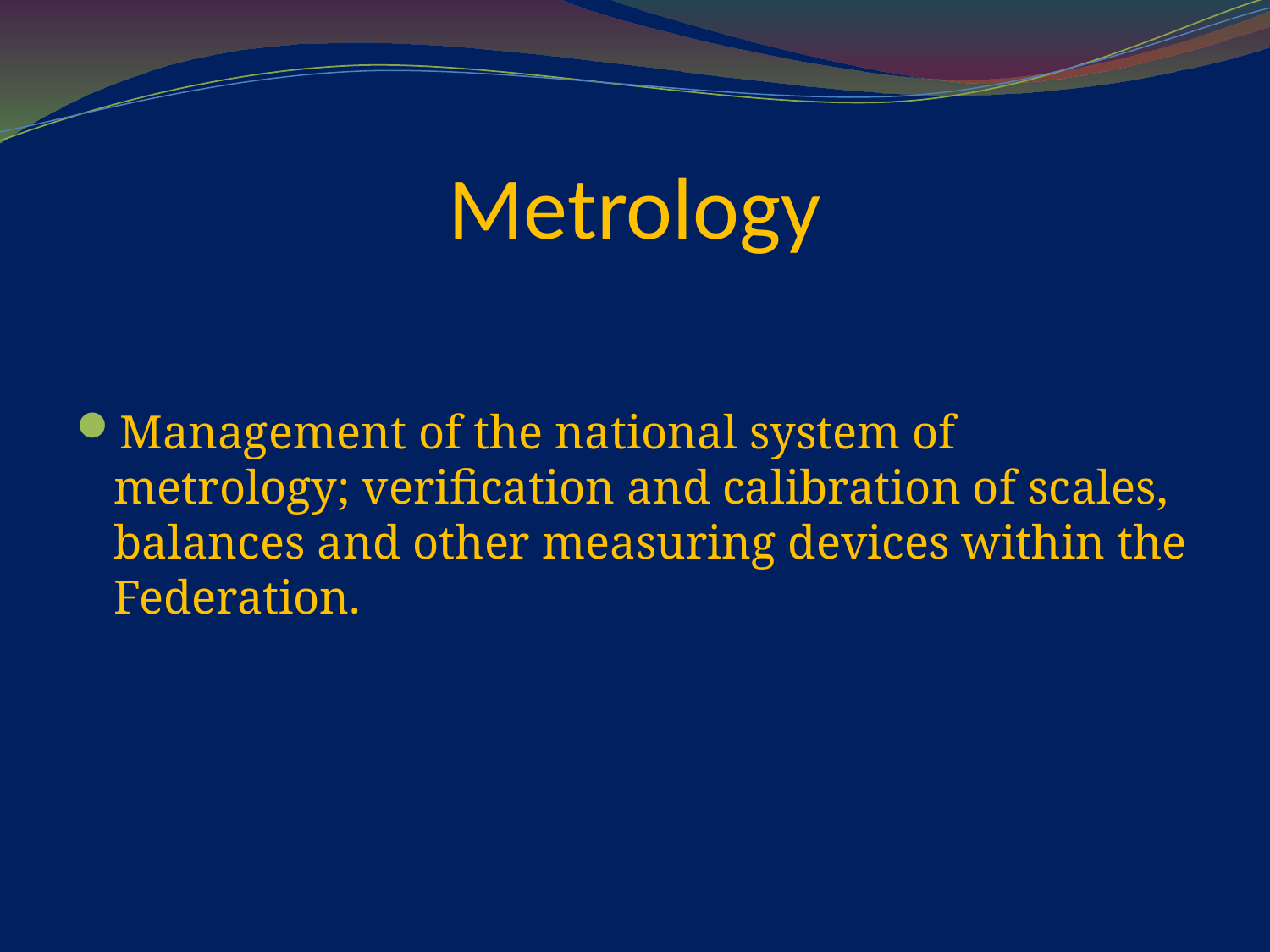

# Metrology

Management of the national system of metrology; verification and calibration of scales, balances and other measuring devices within the Federation.